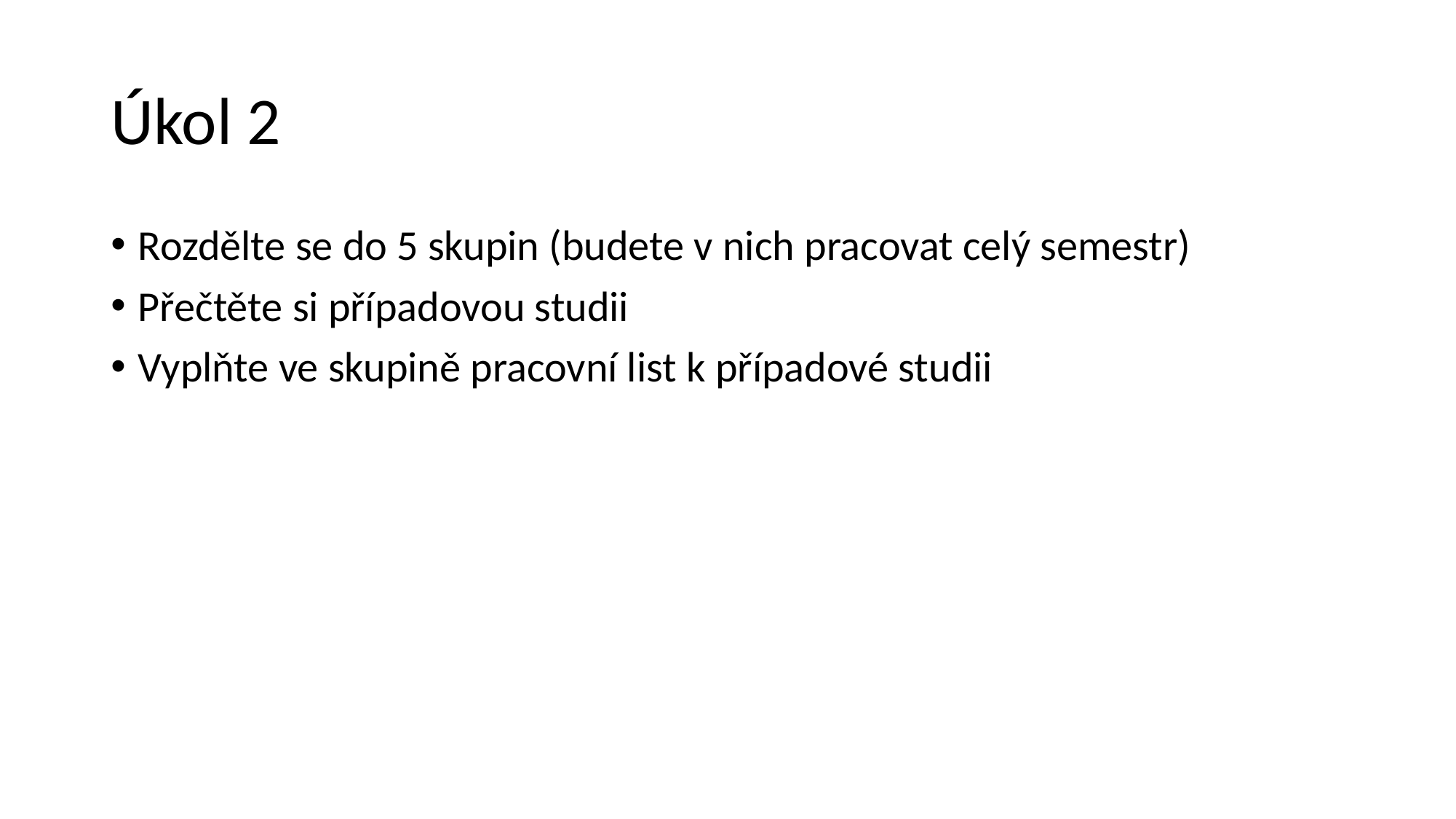

# Úkol 2
Rozdělte se do 5 skupin (budete v nich pracovat celý semestr)
Přečtěte si případovou studii
Vyplňte ve skupině pracovní list k případové studii